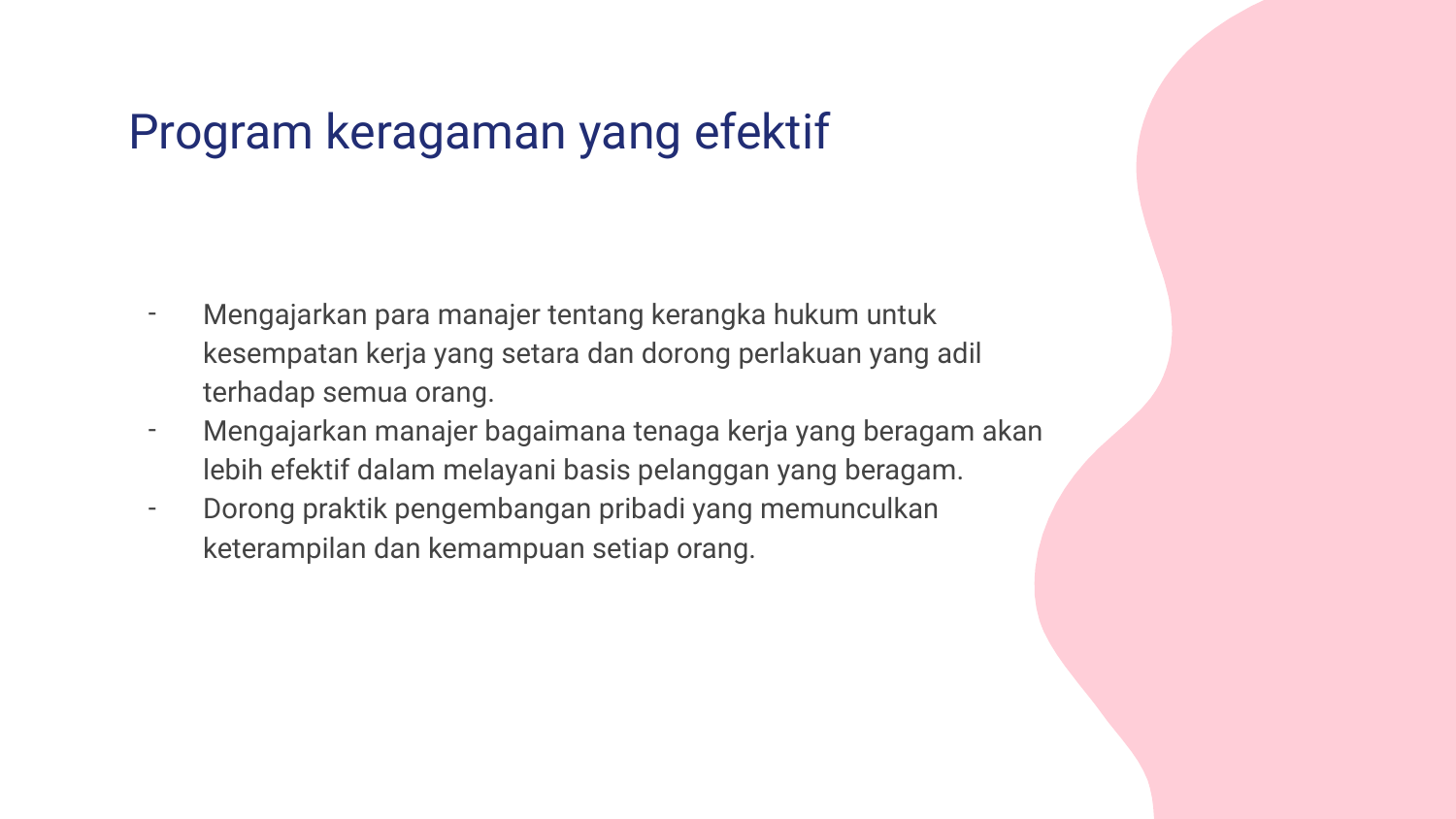

# Program keragaman yang efektif
Mengajarkan para manajer tentang kerangka hukum untuk kesempatan kerja yang setara dan dorong perlakuan yang adil terhadap semua orang.
Mengajarkan manajer bagaimana tenaga kerja yang beragam akan lebih efektif dalam melayani basis pelanggan yang beragam.
Dorong praktik pengembangan pribadi yang memunculkan keterampilan dan kemampuan setiap orang.